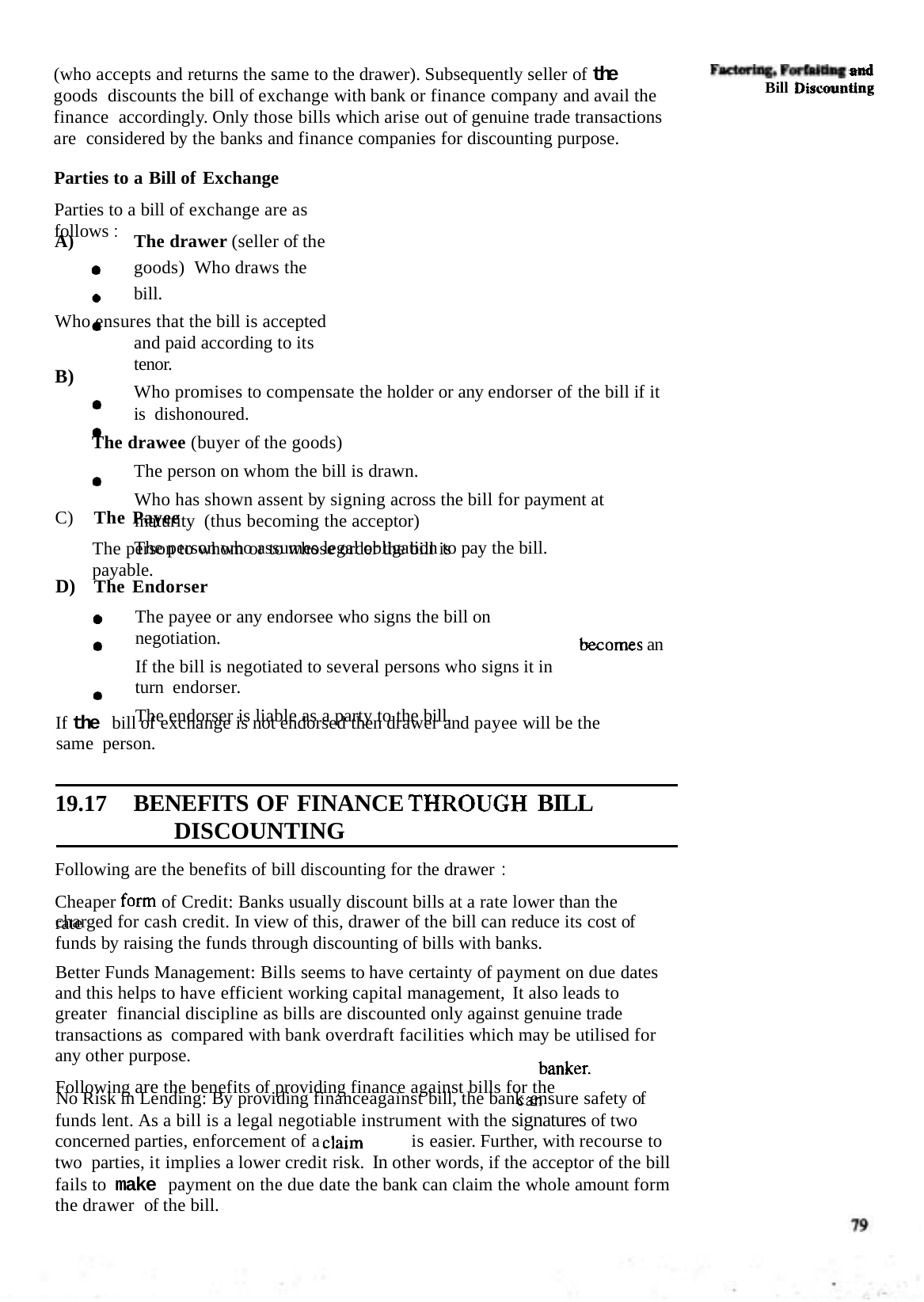

(who accepts and returns the same to the drawer). Subsequently seller of the goods  discounts the bill of exchange with bank or finance company and avail the finance  accordingly. Only those bills which arise out of genuine trade transactions are  considered by the banks and finance companies for discounting purpose.

Bill

Parties to a Bill of Exchange
Parties to a bill of exchange are as follows :
A)	The drawer (seller of the goods)  Who draws the bill.
Who ensures that the bill is accepted and paid according to its tenor.
Who promises to compensate the holder or any endorser of the bill if it is  dishonoured.
The drawee (buyer of the goods)
The person on whom the bill is drawn.
Who has shown assent by signing across the bill for payment at maturity  (thus becoming the acceptor)
The person who assumes legal obligation to pay the bill.

B)

C)	The Payee
The person to whom or to whose order the bill is payable.
D)	The Endorser
The payee or any endorsee who signs the bill on negotiation.
If the bill is negotiated to several persons who signs it in turn  endorser.
The endorser is liable as a party to the bill.

an

If the bill of exchange is not endorsed then drawer and payee will be the same  person.

19.17	BENEFITS OF FINANCE	BILL
DISCOUNTING
Following are the benefits of bill discounting for the drawer :
Cheaper	of Credit: Banks usually discount bills at a rate lower than the rate

charged for cash credit. In view of this, drawer of the bill can reduce its cost of
funds by raising the funds through discounting of bills with banks.
Better Funds Management: Bills seems to have certainty of payment on due dates  and this helps to have efficient working capital management, It also leads to greater  financial discipline as bills are discounted only against genuine trade transactions as  compared with bank overdraft facilities which may be utilised for any other purpose.
Following are the benefits of providing finance against bills for the

No Risk in Lending: By providing financeagainst bill, the bank	ensure safety of  funds lent. As a bill is a legal negotiable instrument with the signatures of two  concerned parties, enforcement of a	is easier. Further, with recourse to two  parties, it implies a lower credit risk. In other words, if the acceptor of the bill fails to  make payment on the due date the bank can claim the whole amount form the drawer  of the bill.